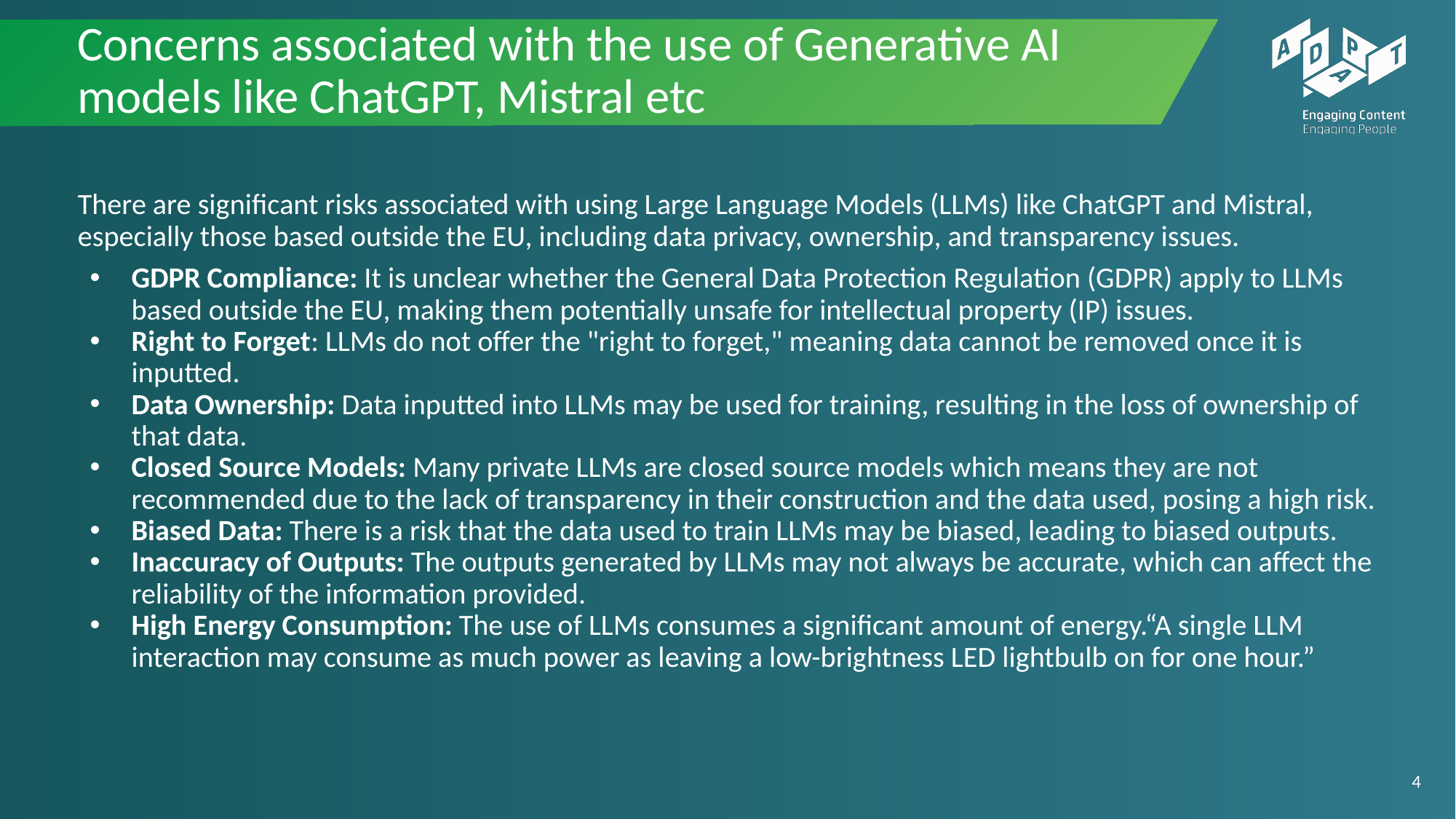

# Concerns associated with the use of Generative AI models like ChatGPT, Mistral etc
There are significant risks associated with using Large Language Models (LLMs) like ChatGPT and Mistral, especially those based outside the EU, including data privacy, ownership, and transparency issues.
GDPR Compliance: It is unclear whether the General Data Protection Regulation (GDPR) apply to LLMs based outside the EU, making them potentially unsafe for intellectual property (IP) issues.
Right to Forget: LLMs do not offer the "right to forget," meaning data cannot be removed once it is inputted.
Data Ownership: Data inputted into LLMs may be used for training, resulting in the loss of ownership of that data.
Closed Source Models: Many private LLMs are closed source models which means they are not recommended due to the lack of transparency in their construction and the data used, posing a high risk.
Biased Data: There is a risk that the data used to train LLMs may be biased, leading to biased outputs.
Inaccuracy of Outputs: The outputs generated by LLMs may not always be accurate, which can affect the reliability of the information provided.
High Energy Consumption: The use of LLMs consumes a significant amount of energy.“A single LLM interaction may consume as much power as leaving a low-brightness LED lightbulb on for one hour.”
4